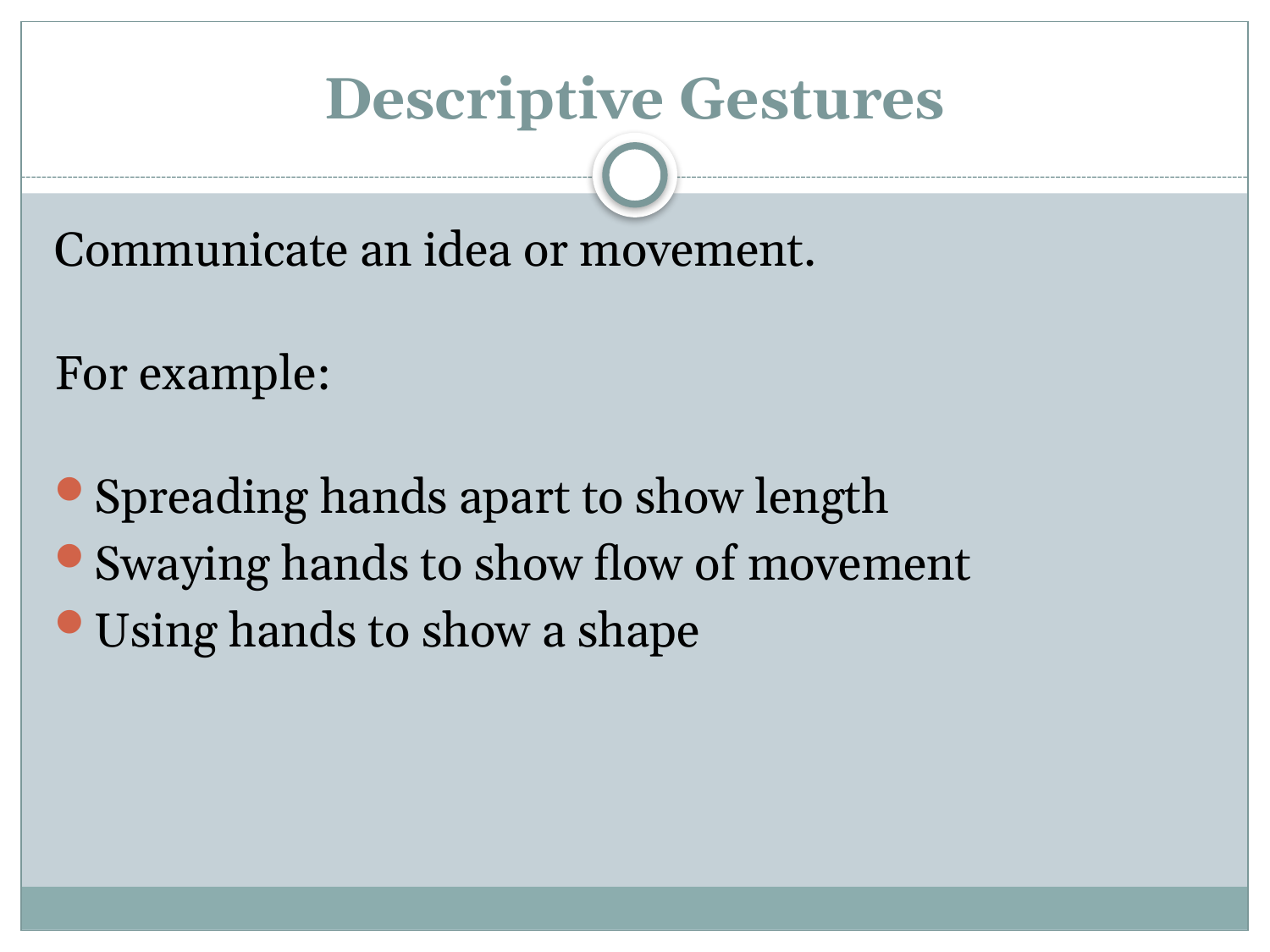

# Descriptive Gestures
Communicate an idea or movement.
For example:
Spreading hands apart to show length
Swaying hands to show flow of movement
Using hands to show a shape